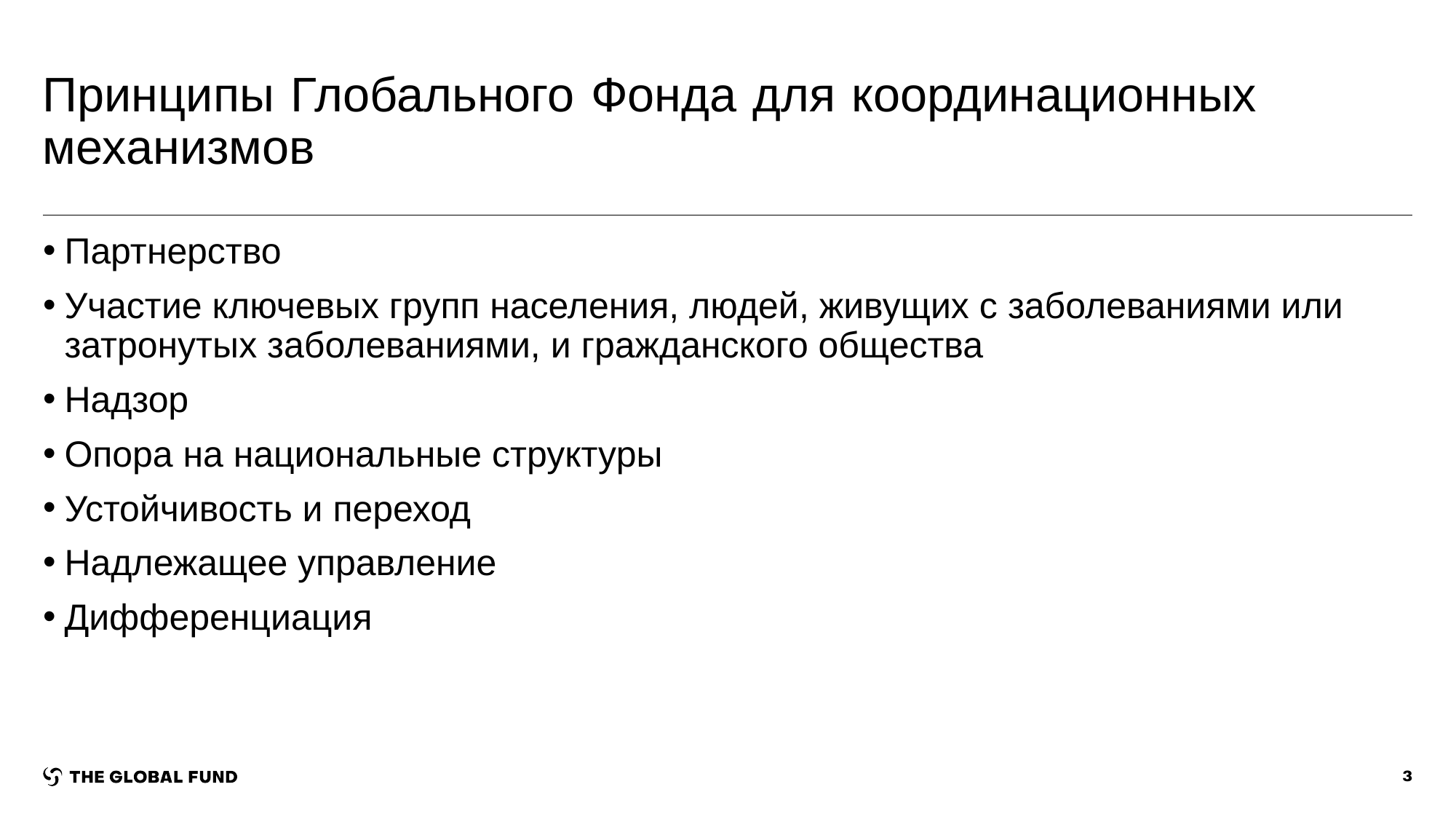

# Принципы Глобального Фонда для координационных механизмов
Партнерство
Участие ключевых групп населения, людей, живущих с заболеваниями или затронутых заболеваниями, и гражданского общества
Надзор
Опора на национальные структуры
Устойчивость и переход
Надлежащее управление
Дифференциация
3